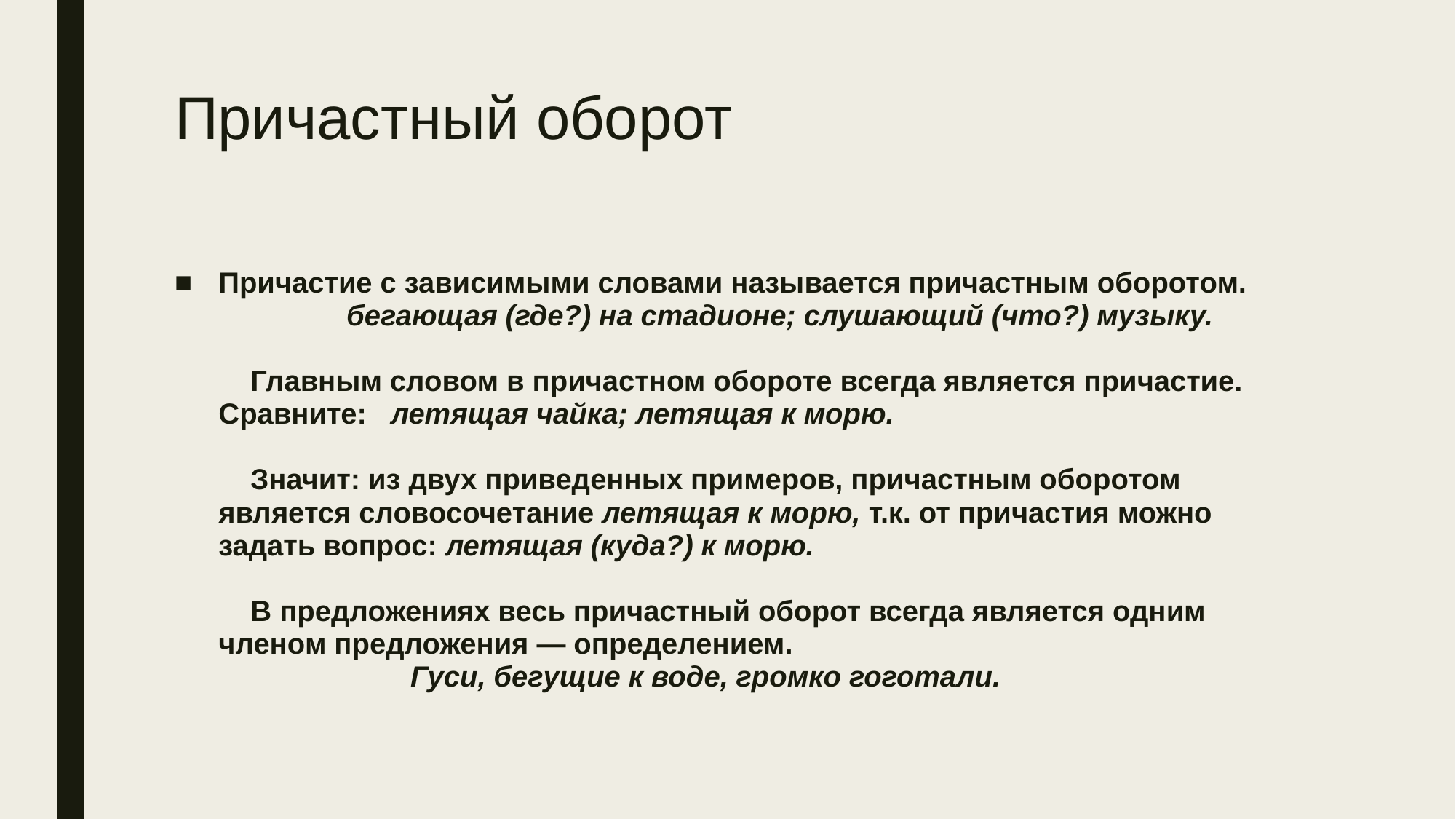

# Причастный оборот
Причастие с зависимыми словами называется причастным оборотом.
                бегающая (где?) на стадионе; слушающий (что?) музыку.
    Главным словом в причастном обороте всегда является причастие.
Сравните:   летящая чайка; летящая к морю.
    Значит: из двух приведенных примеров, причастным оборотом является словосочетание летящая к морю, т.к. от причастия можно задать вопрос: летящая (куда?) к морю.
    В предложениях весь причастный оборот всегда является одним членом предложения — определением.
                        Гуси, бегущие к воде, громко гоготали.